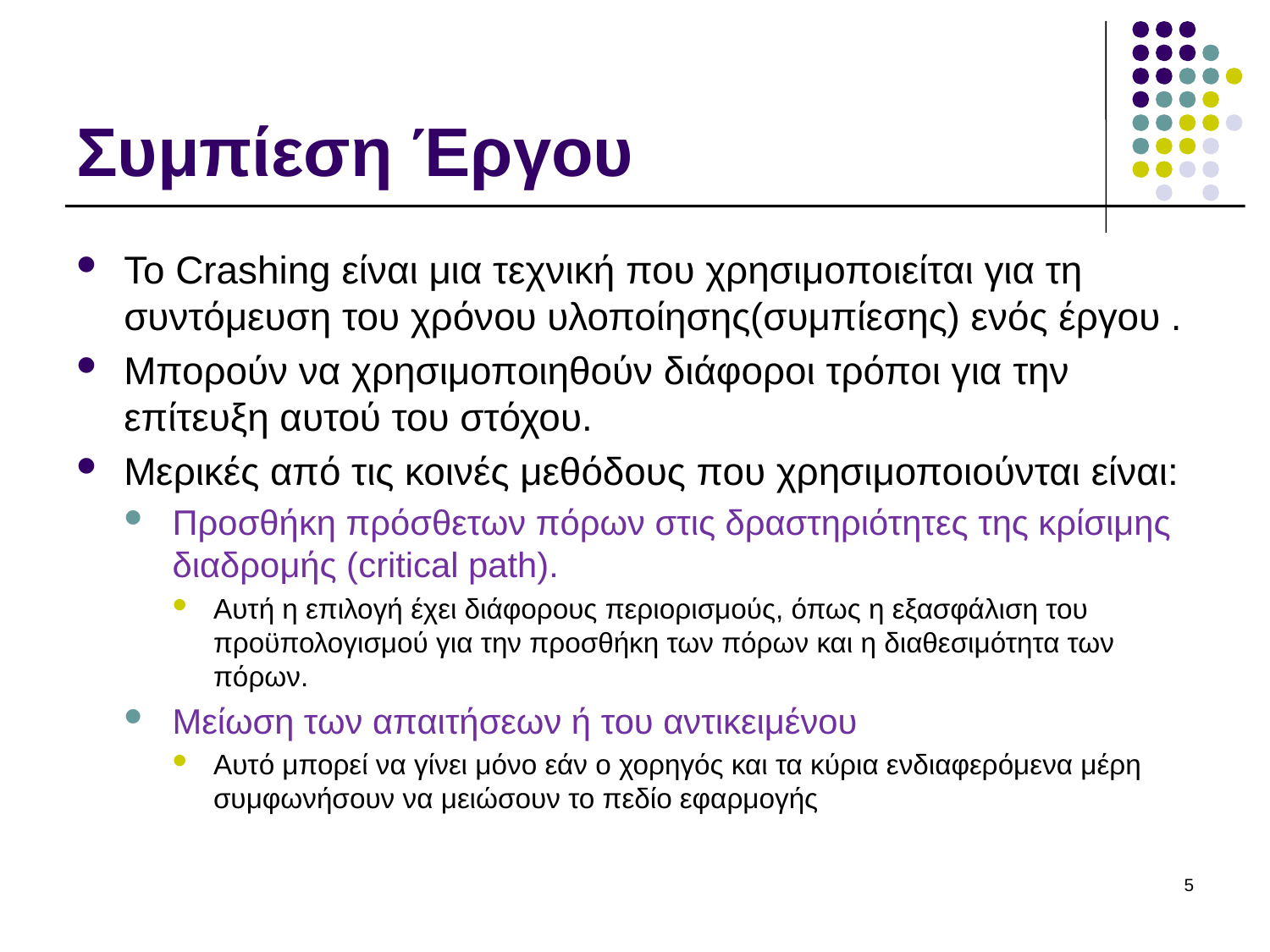

# Συμπίεση Έργου
Το Crashing είναι μια τεχνική που χρησιμοποιείται για τη συντόμευση του χρόνου υλοποίησης(συμπίεσης) ενός έργου .
Μπορούν να χρησιμοποιηθούν διάφοροι τρόποι για την επίτευξη αυτού του στόχου.
Μερικές από τις κοινές μεθόδους που χρησιμοποιούνται είναι:
Προσθήκη πρόσθετων πόρων στις δραστηριότητες της κρίσιμης διαδρομής (critical path).
Αυτή η επιλογή έχει διάφορους περιορισμούς, όπως η εξασφάλιση του προϋπολογισμού για την προσθήκη των πόρων και η διαθεσιμότητα των πόρων.
Μείωση των απαιτήσεων ή του αντικειμένου
Αυτό μπορεί να γίνει μόνο εάν ο χορηγός και τα κύρια ενδιαφερόμενα μέρη συμφωνήσουν να μειώσουν το πεδίο εφαρμογής
5